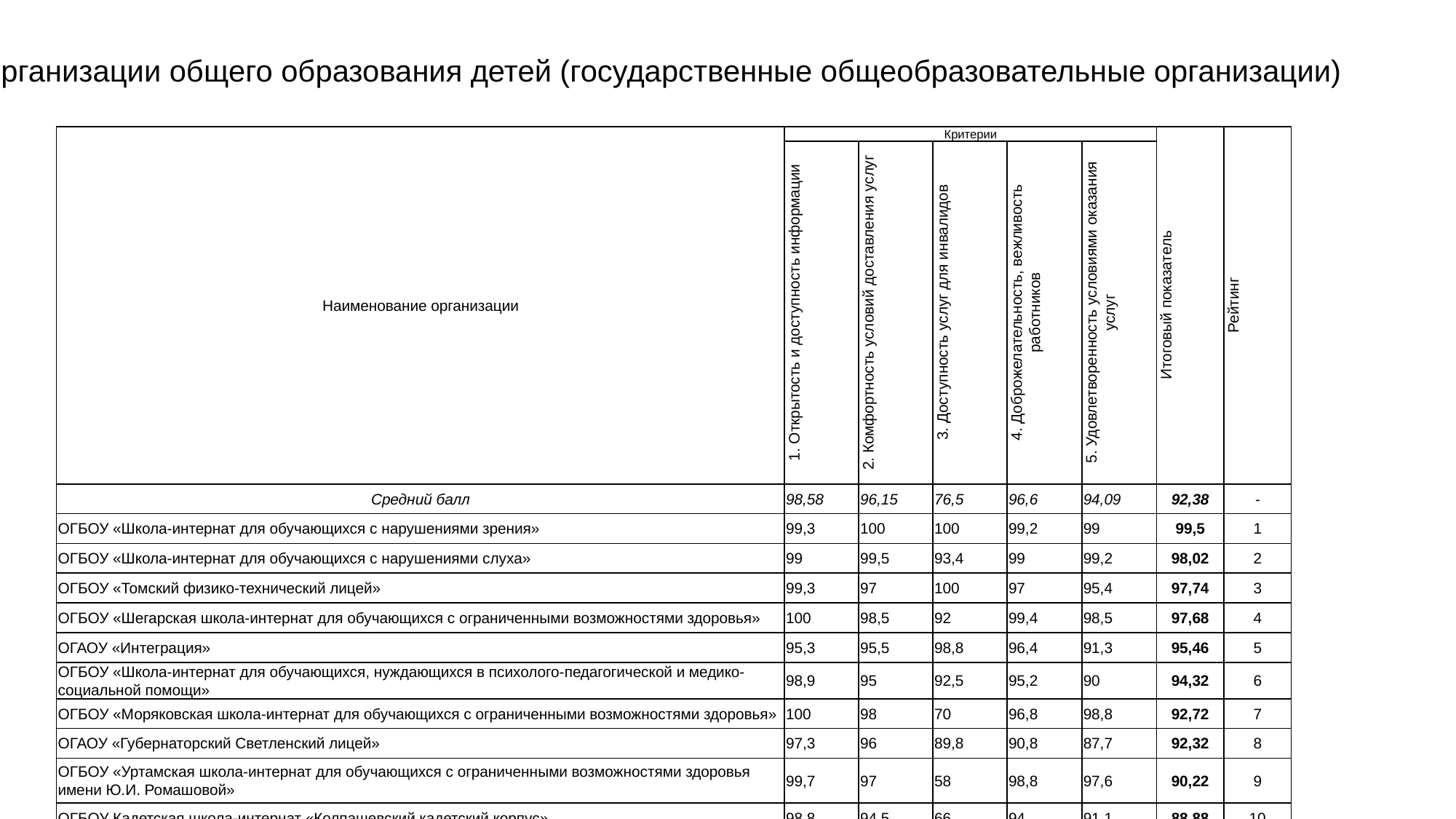

Организации общего образования детей (государственные общеобразовательные организации)

| Наименование организации | Критерии |  |  |  |  | Итоговый показатель | Рейтинг |
| --- | --- | --- | --- | --- | --- | --- | --- |
|  | 1. Открытость и доступность информации | 2. Комфортность условий доставления услуг | 3. Доступность услуг для инвалидов | 4. Доброжелательность, вежливость работников | 5. Удовлетворенность условиями оказания услуг |  |  |
| Средний балл | 98,58 | 96,15 | 76,5 | 96,6 | 94,09 | 92,38 | - |
| ОГБОУ «Школа-интернат для обучающихся с нарушениями зрения» | 99,3 | 100 | 100 | 99,2 | 99 | 99,5 | 1 |
| ОГБОУ «Школа-интернат для обучающихся с нарушениями слуха» | 99 | 99,5 | 93,4 | 99 | 99,2 | 98,02 | 2 |
| ОГБОУ «Томский физико-технический лицей» | 99,3 | 97 | 100 | 97 | 95,4 | 97,74 | 3 |
| ОГБОУ «Шегарская школа-интернат для обучающихся с ограниченными возможностями здоровья» | 100 | 98,5 | 92 | 99,4 | 98,5 | 97,68 | 4 |
| ОГАОУ «Интеграция» | 95,3 | 95,5 | 98,8 | 96,4 | 91,3 | 95,46 | 5 |
| ОГБОУ «Школа-интернат для обучающихся, нуждающихся в психолого-педагогической и медико-социальной помощи» | 98,9 | 95 | 92,5 | 95,2 | 90 | 94,32 | 6 |
| ОГБОУ «Моряковская школа-интернат для обучающихся с ограниченными возможностями здоровья» | 100 | 98 | 70 | 96,8 | 98,8 | 92,72 | 7 |
| ОГАОУ «Губернаторский Светленский лицей» | 97,3 | 96 | 89,8 | 90,8 | 87,7 | 92,32 | 8 |
| ОГБОУ «Уртамская школа-интернат для обучающихся с ограниченными возможностями здоровья имени Ю.И. Ромашовой» | 99,7 | 97 | 58 | 98,8 | 97,6 | 90,22 | 9 |
| ОГБОУ Кадетская школа-интернат «Колпашевский кадетский корпус» | 98,8 | 94,5 | 66 | 94 | 91,1 | 88,88 | 10 |
| ОГБОУ Кадетская школа-интернат «Северский кадетский корпус» | 97,7 | 99 | 58 | 95,6 | 91,5 | 88,36 | 11 |
| ОГБОУ кадетская школа-интернат «Томский кадетский корпус» имени Героя Российской Федерации Пескового Максима Владимировича | 96,2 | 94 | 38 | 98,4 | 92,4 | 83,8 | 12 |
| ОГБОУ «Александровская школа-интернат» | 100 | 86 | 38 | 95,2 | 90,7 | 81,98 | 13 |